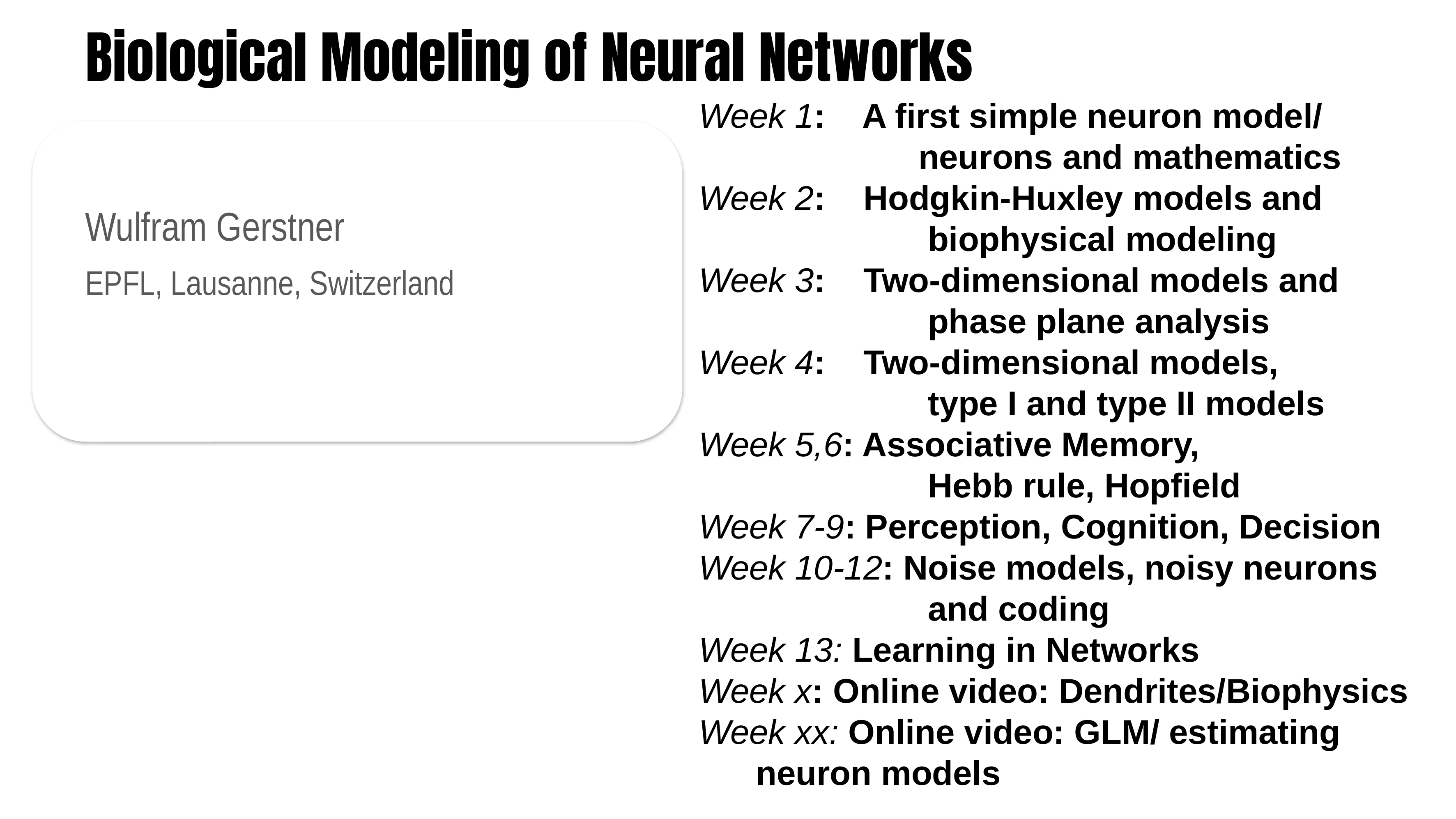

Biological Modeling of Neural Networks
Week 1:    A first simple neuron model/
                       neurons and mathematics
Week 2:    Hodgkin-Huxley models and
                        biophysical modeling
Week 3:    Two-dimensional models and
                        phase plane analysis
Week 4:    Two-dimensional models,
                        type I and type II models
Week 5,6: Associative Memory,
                        Hebb rule, Hopfield
Week 7-9: Perception, Cognition, Decision
Week 10-12: Noise models, noisy neurons
                        and coding
Week 13: Learning in Networks
Week x: Online video: Dendrites/Biophysics
Week xx: Online video: GLM/ estimating              neuron models

Wulfram Gerstner
EPFL, Lausanne, Switzerland